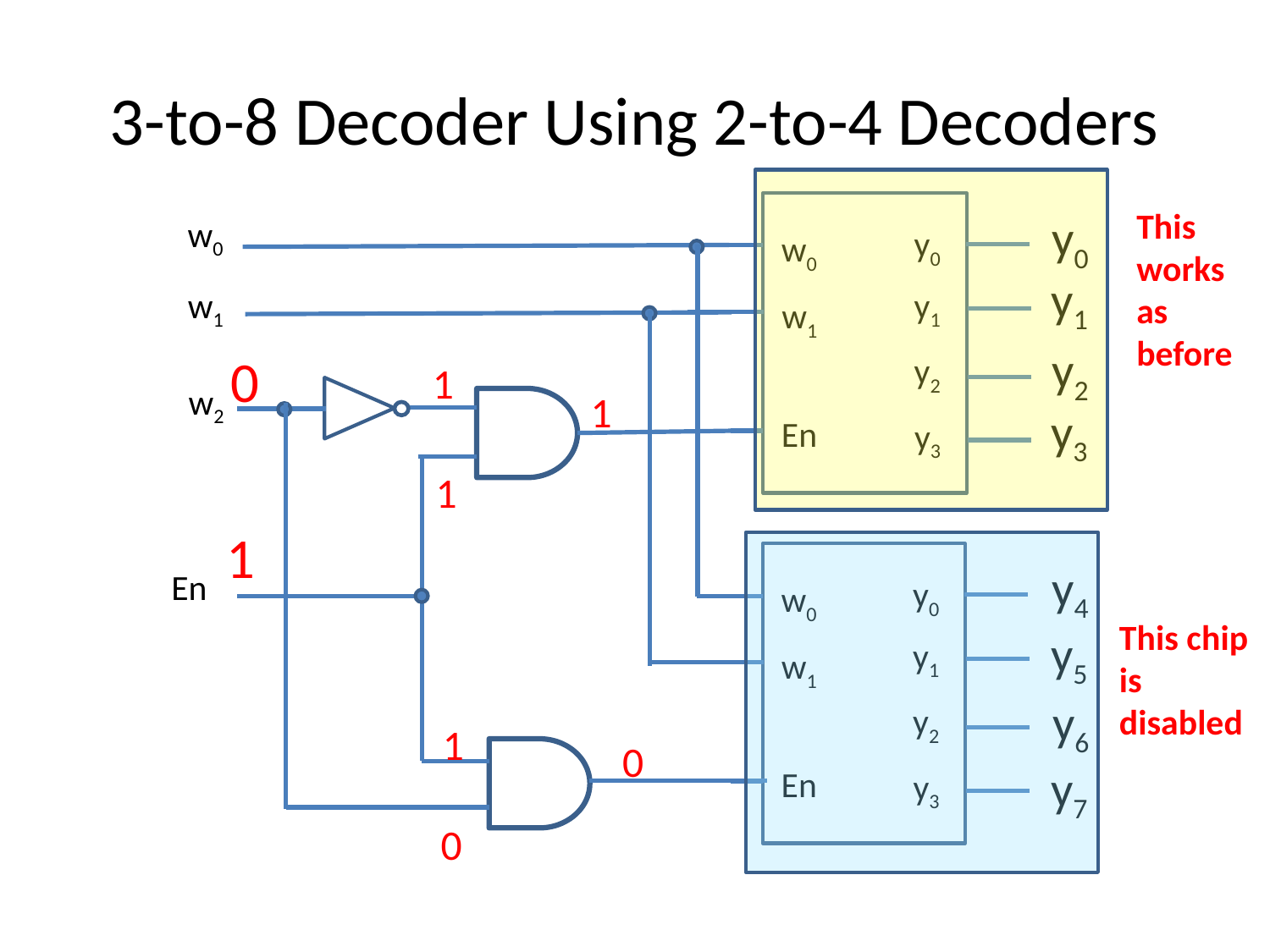

# 3-to-8 Decoder Using 2-to-4 Decoders

y0
w0
w1
y3
y1
y2
En
w0

w1

w2

y0
w0
w1
y3
y1
y2
En
En

This works as before
y0
y1
y2
0

1

1

y3
1

1

y4
This chip is disabled
y5
y6
1

0

y7
0